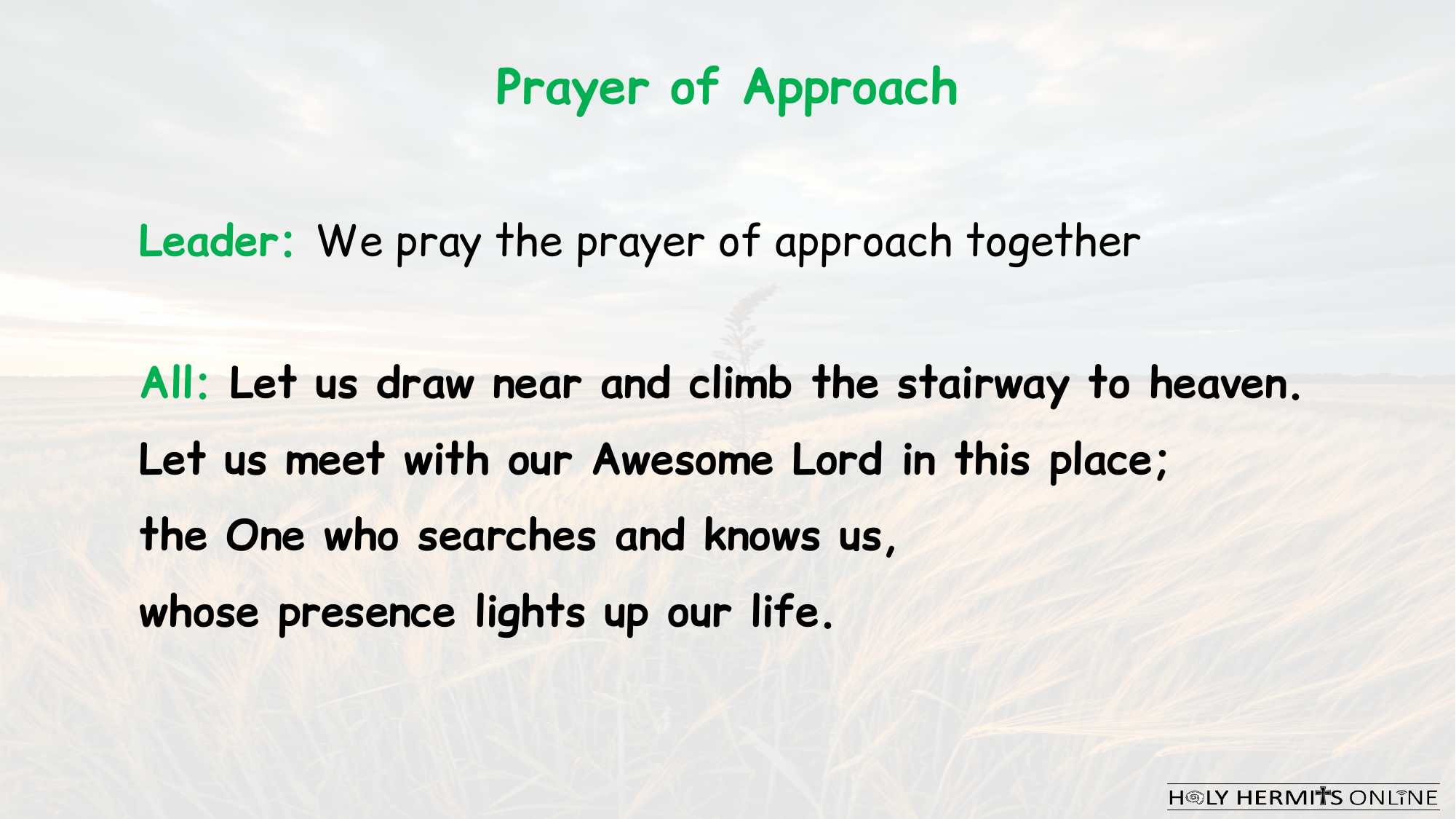

Prayer of Approach
Leader: We pray the prayer of approach together

All: Let us draw near and climb the stairway to heaven.
Let us meet with our Awesome Lord in this place;
the One who searches and knows us,
whose presence lights up our life.